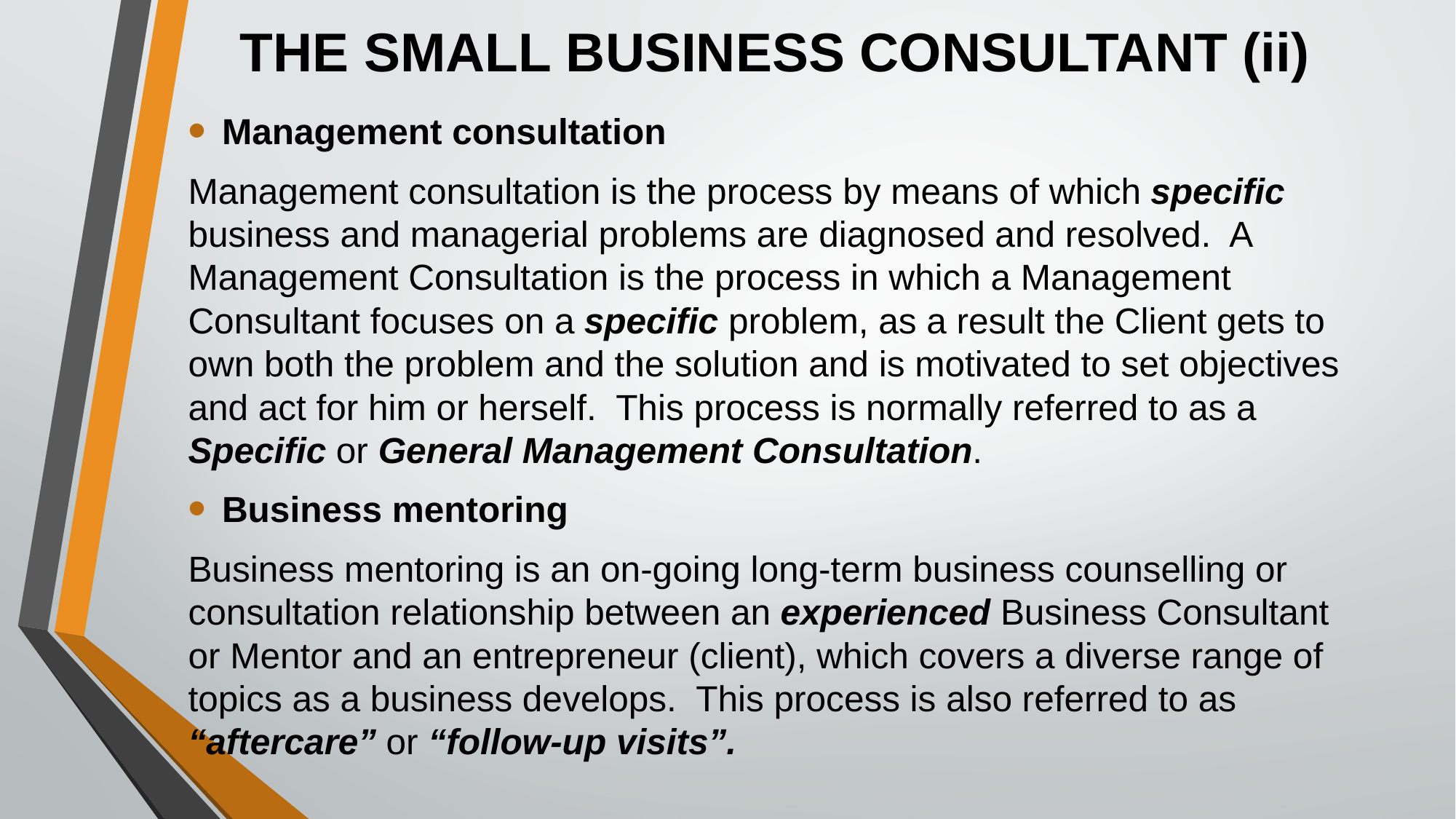

# THE SMALL BUSINESS CONSULTANT (ii)
Management consultation
Management consultation is the process by means of which specific business and managerial problems are diagnosed and resolved.  A Management Consultation is the process in which a Management Consultant focuses on a specific problem, as a result the Client gets to own both the problem and the solution and is motivated to set objectives and act for him or herself.  This process is normally referred to as a Specific or General Management Consultation.
Business mentoring
Business mentoring is an on-going long-term business counselling or consultation relationship between an experienced Business Consultant or Mentor and an entrepreneur (client), which covers a diverse range of topics as a business develops.  This process is also referred to as “aftercare” or “follow-up visits”.